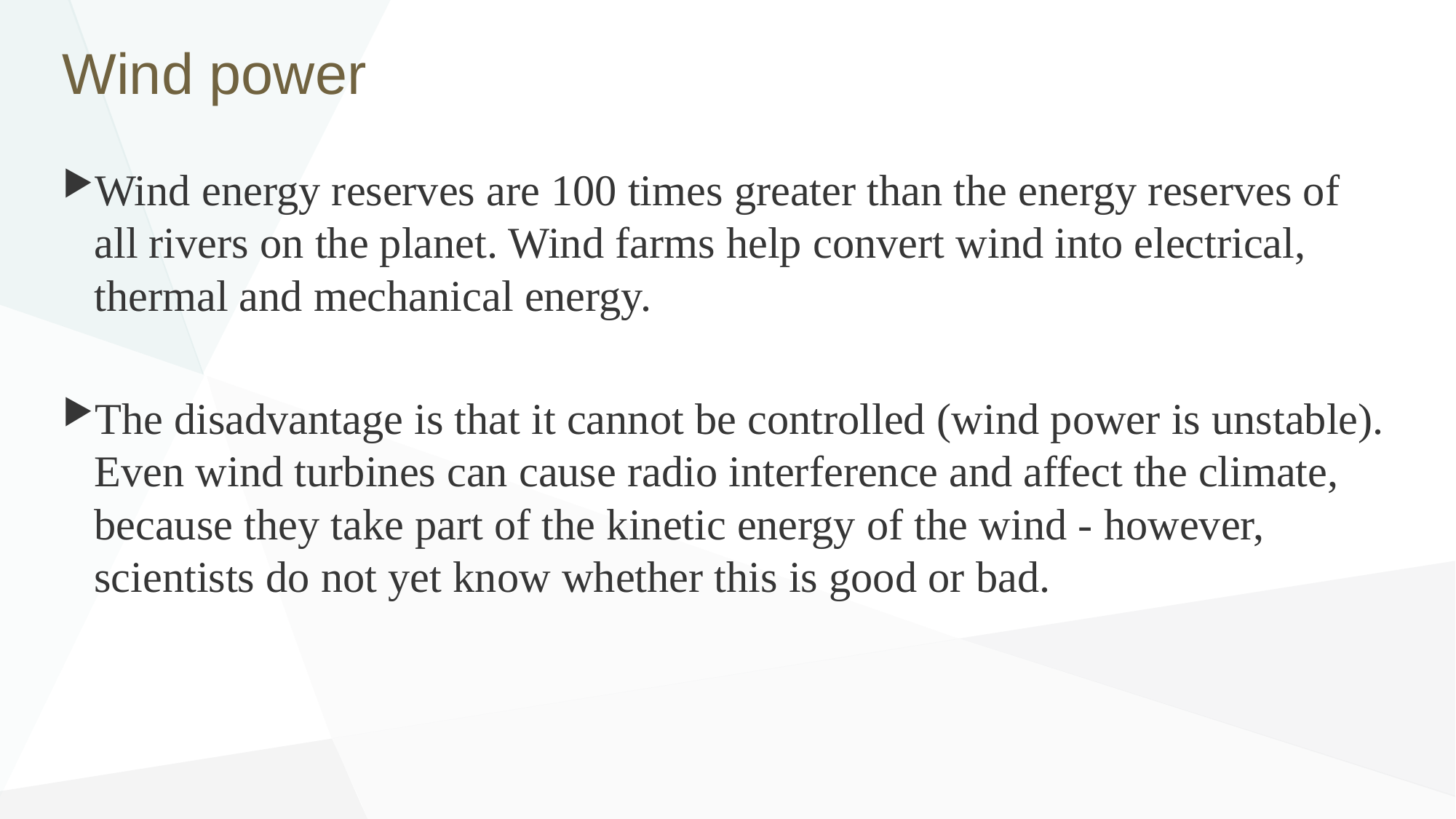

# Wind power
Wind energy reserves are 100 times greater than the energy reserves of all rivers on the planet. Wind farms help convert wind into electrical, thermal and mechanical energy.

The disadvantage is that it cannot be controlled (wind power is unstable). Even wind turbines can cause radio interference and affect the climate, because they take part of the kinetic energy of the wind - however, scientists do not yet know whether this is good or bad.